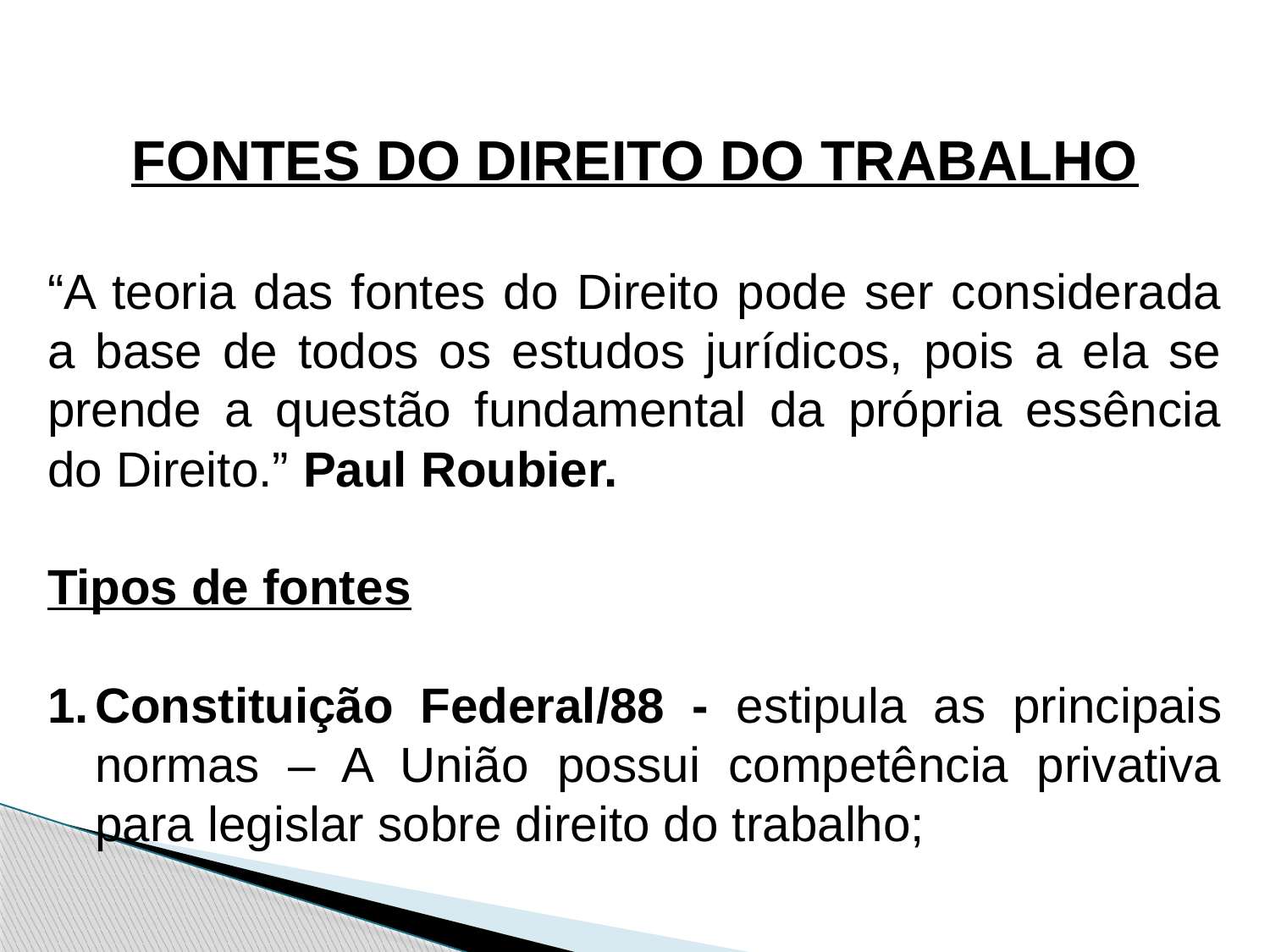

FONTES DO DIREITO DO TRABALHO

“A teoria das fontes do Direito pode ser considerada a base de todos os estudos jurídicos, pois a ela se prende a questão fundamental da própria essência do Direito.” Paul Roubier.

Tipos de fontes

Constituição Federal/88 - estipula as principais normas – A União possui competência privativa para legislar sobre direito do trabalho;